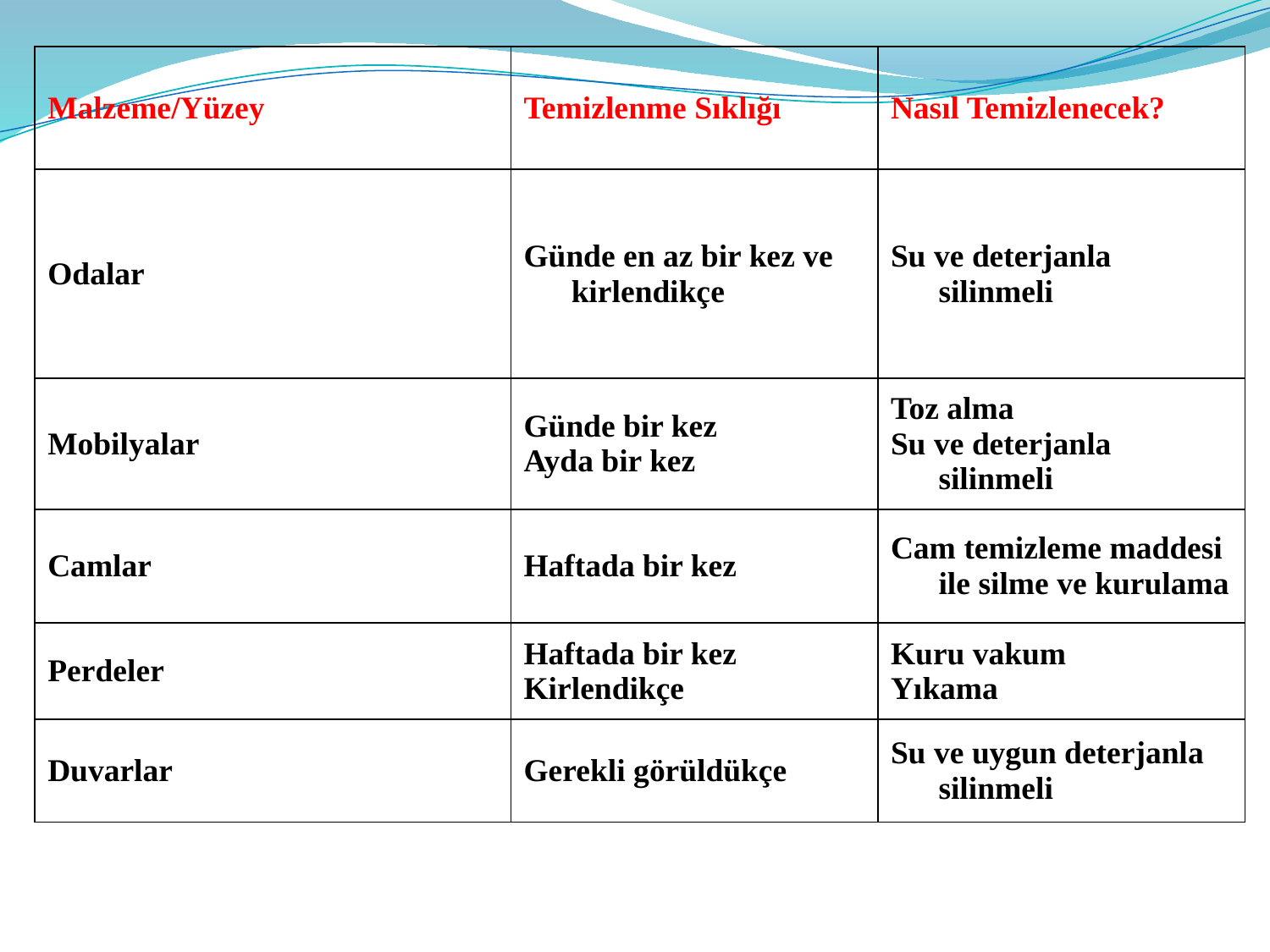

| Malzeme/Yüzey | Temizlenme Sıklığı | Nasıl Temizlenecek? |
| --- | --- | --- |
| Odalar | Günde en az bir kez ve kirlendikçe | Su ve deterjanla silinmeli |
| Mobilyalar | Günde bir kez Ayda bir kez | Toz alma Su ve deterjanla silinmeli |
| Camlar | Haftada bir kez | Cam temizleme maddesi ile silme ve kurulama |
| Perdeler | Haftada bir kez Kirlendikçe | Kuru vakum Yıkama |
| Duvarlar | Gerekli görüldükçe | Su ve uygun deterjanla silinmeli |